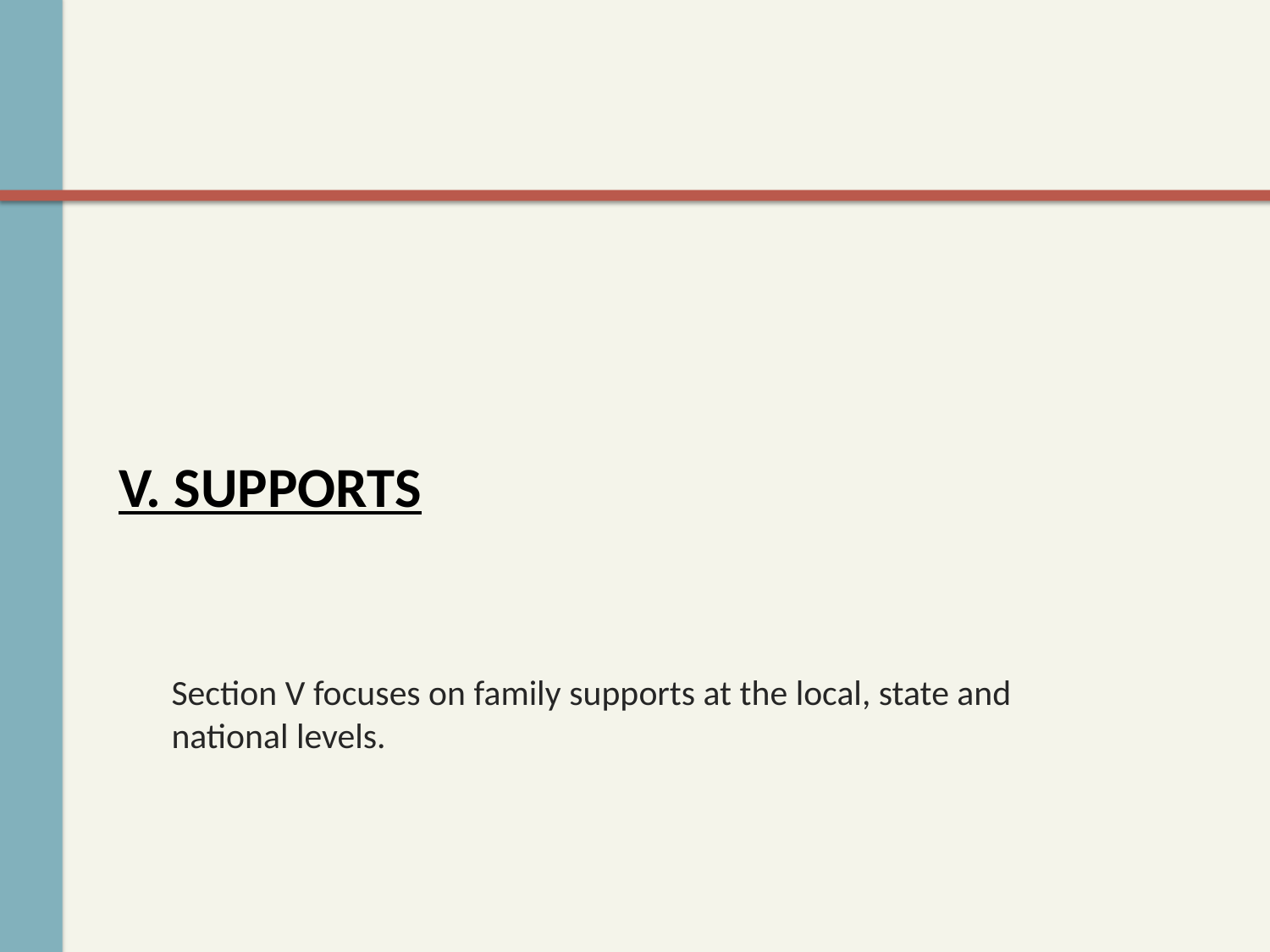

# V. Supports
Section V focuses on family supports at the local, state and national levels.